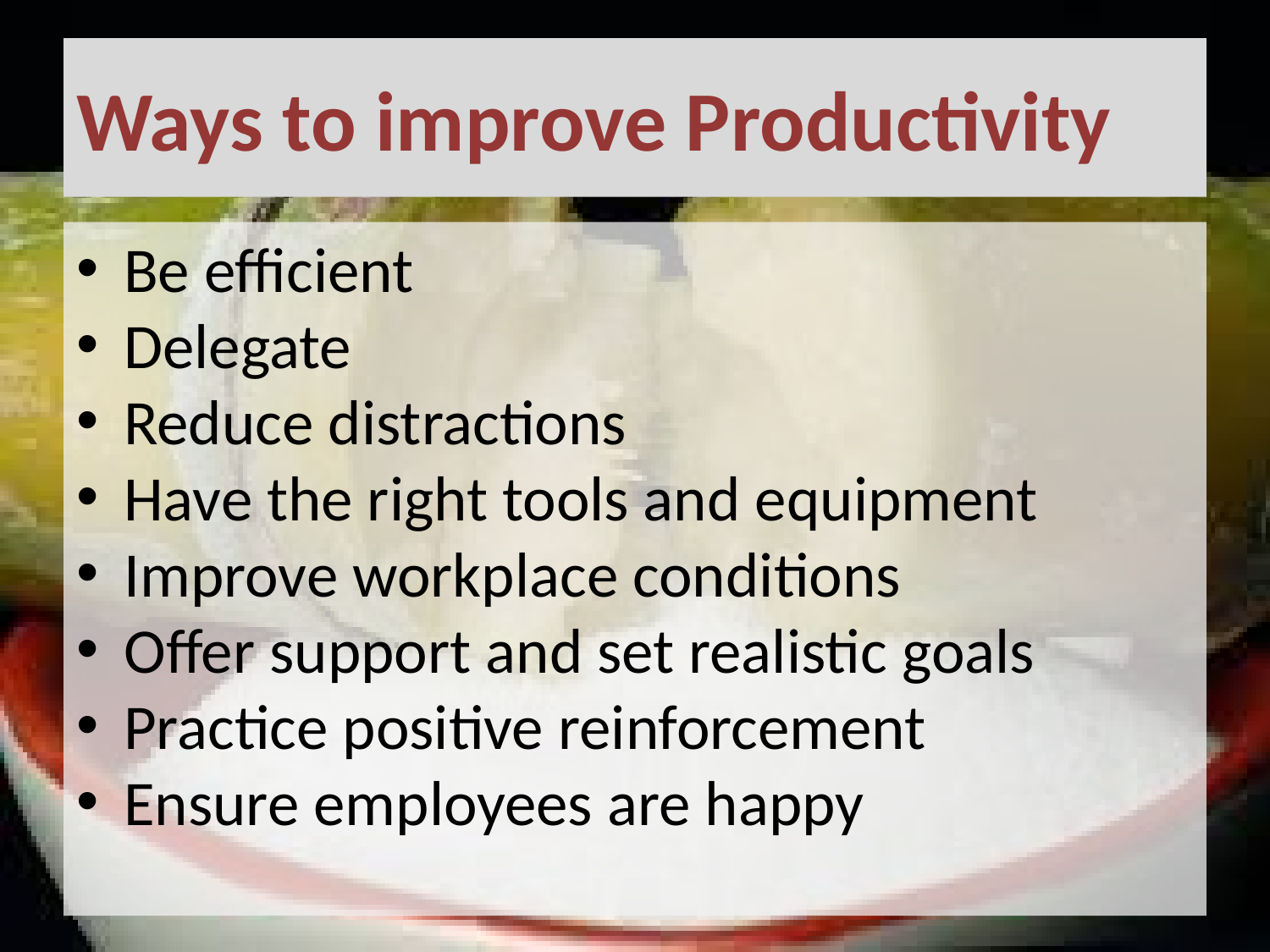

# Ways to improve Productivity
Be efficient
Delegate
Reduce distractions
Have the right tools and equipment
Improve workplace conditions
Offer support and set realistic goals
Practice positive reinforcement
Ensure employees are happy